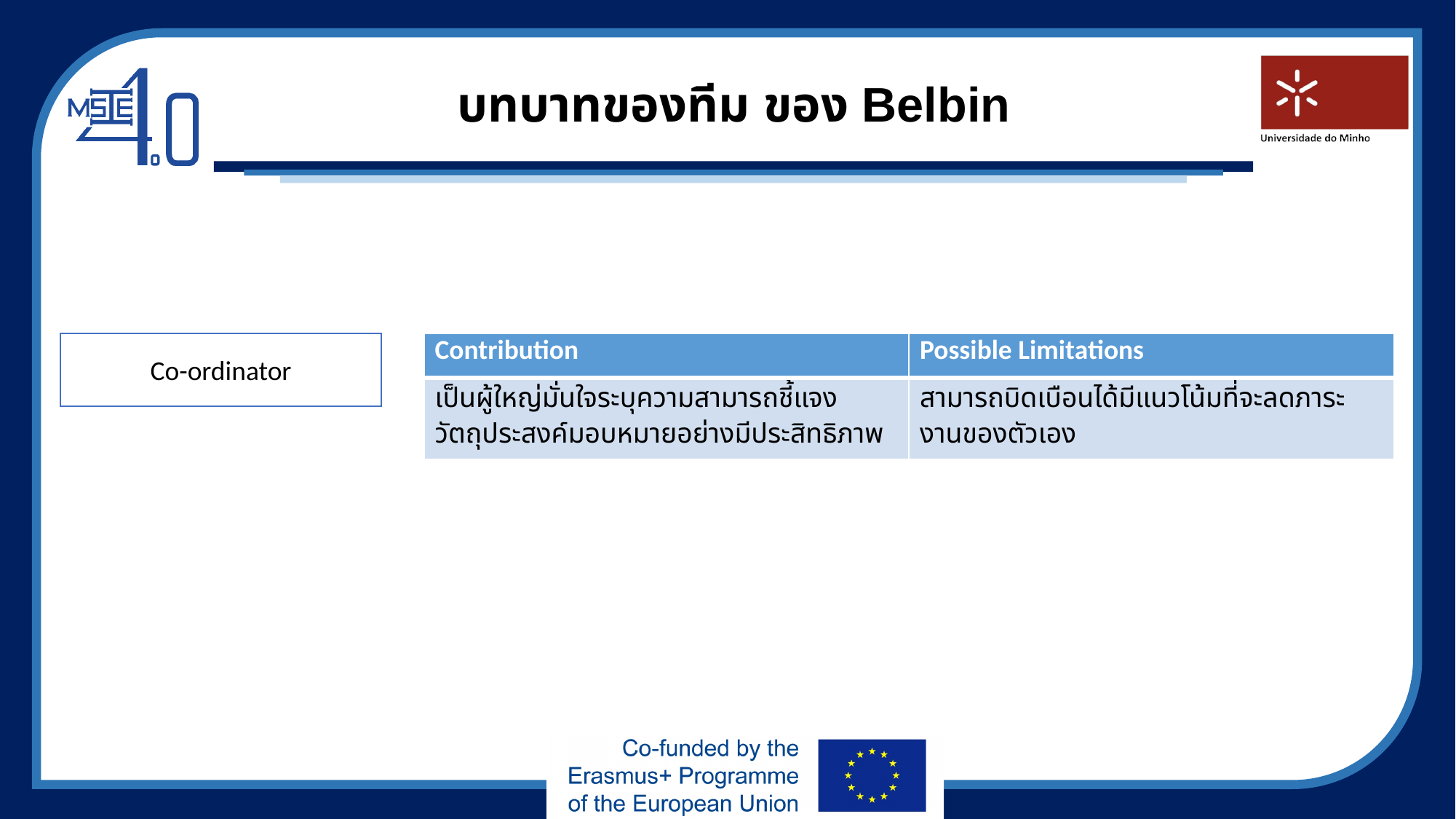

# บทบาทของทีม ของ Belbin
Co-ordinator
| Contribution | Possible Limitations |
| --- | --- |
| เป็นผู้ใหญ่มั่นใจระบุความสามารถชี้แจงวัตถุประสงค์มอบหมายอย่างมีประสิทธิภาพ | สามารถบิดเบือนได้มีแนวโน้มที่จะลดภาระงานของตัวเอง |